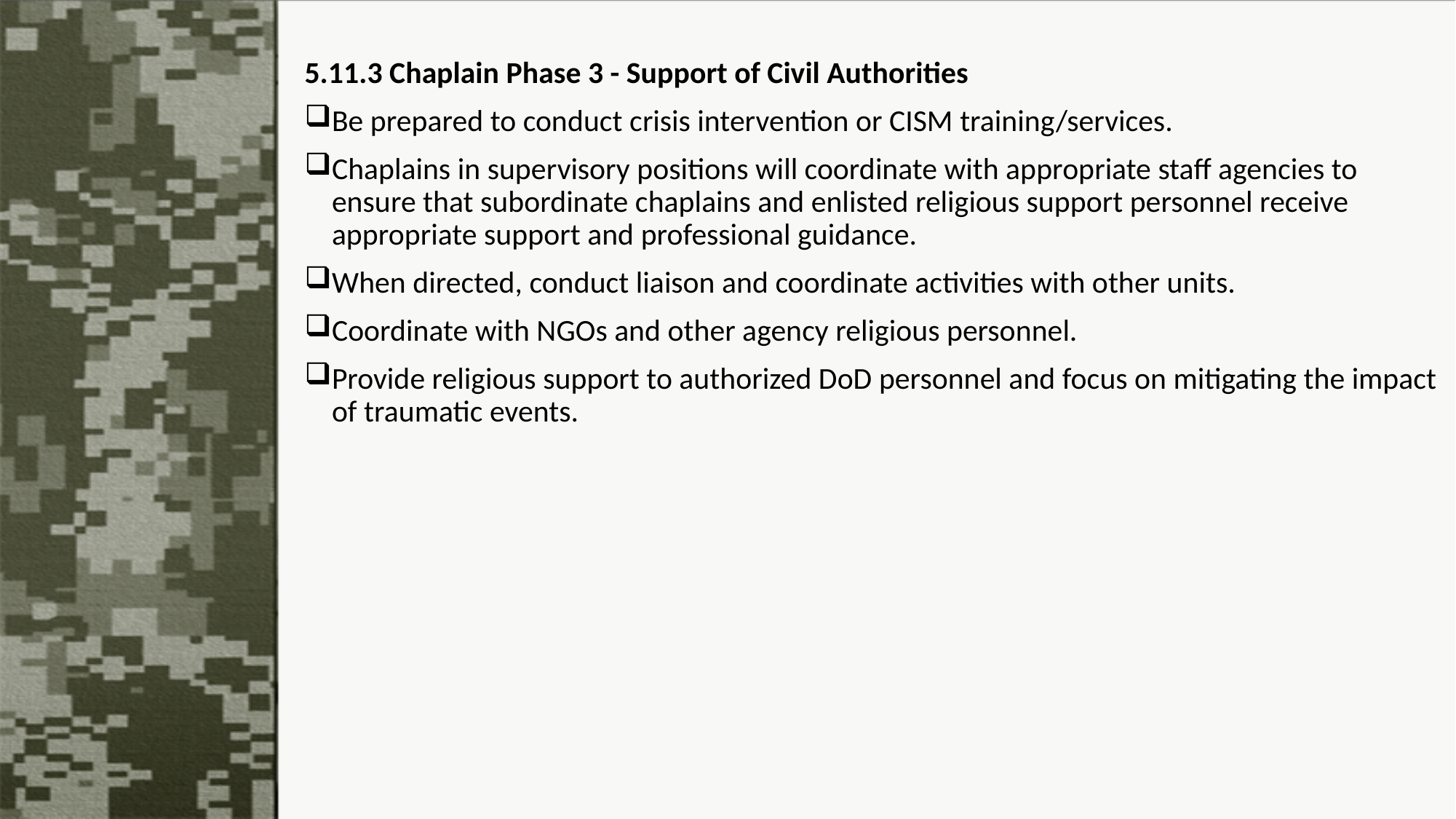

5.11.3 Chaplain Phase 3 - Support of Civil Authorities
Be prepared to conduct crisis intervention or CISM training/services.
Chaplains in supervisory positions will coordinate with appropriate staff agencies to ensure that subordinate chaplains and enlisted religious support personnel receive appropriate support and professional guidance.
When directed, conduct liaison and coordinate activities with other units.
Coordinate with NGOs and other agency religious personnel.
Provide religious support to authorized DoD personnel and focus on mitigating the impact of traumatic events.